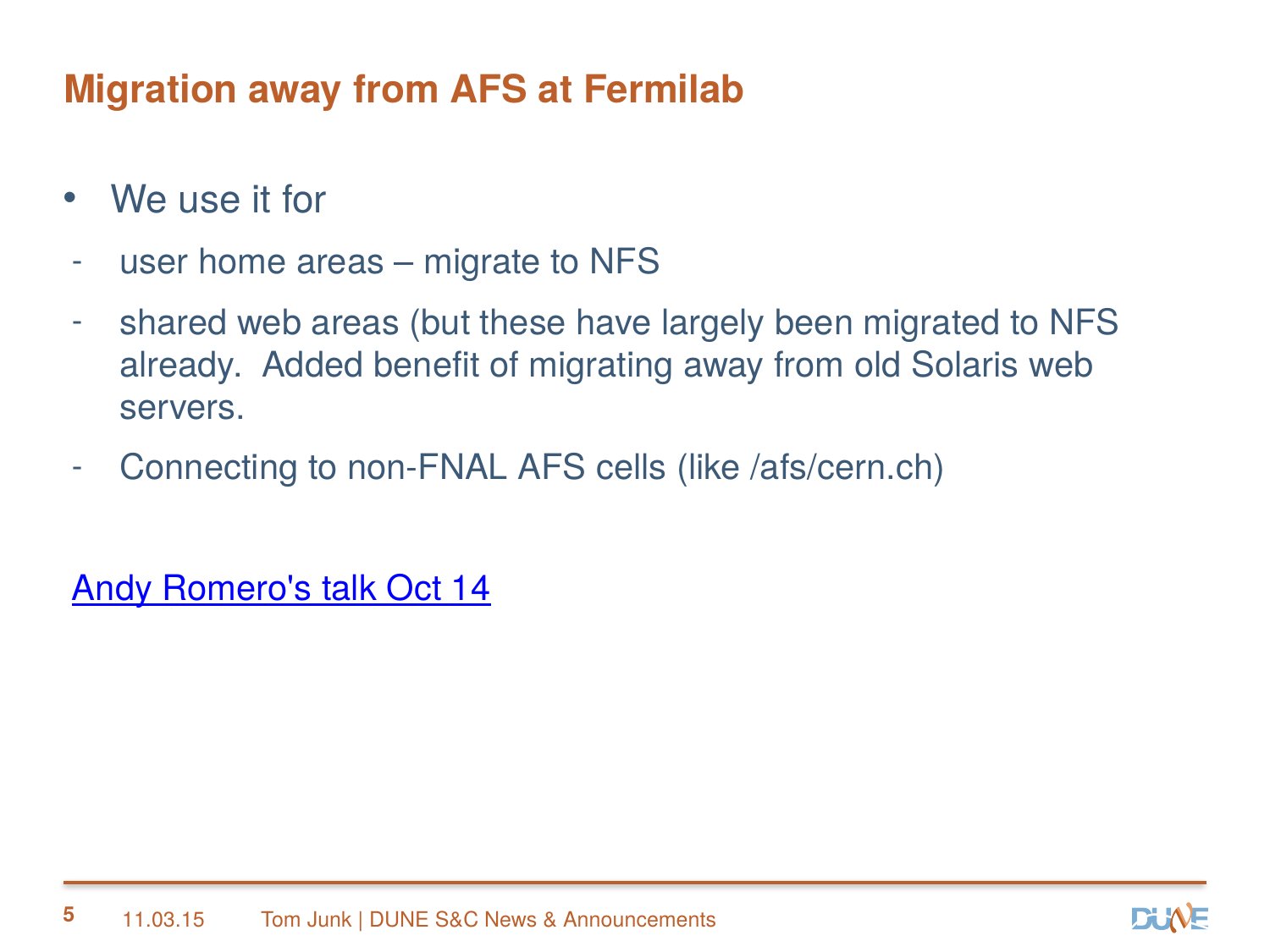

# Migration away from AFS at Fermilab
We use it for
user home areas – migrate to NFS
shared web areas (but these have largely been migrated to NFS already.  Added benefit of migrating away from old Solaris web servers.
Connecting to non-FNAL AFS cells (like /afs/cern.ch)

Andy Romero's talk Oct 14
5
11.03.15
Tom Junk | DUNE S&C News & Announcements